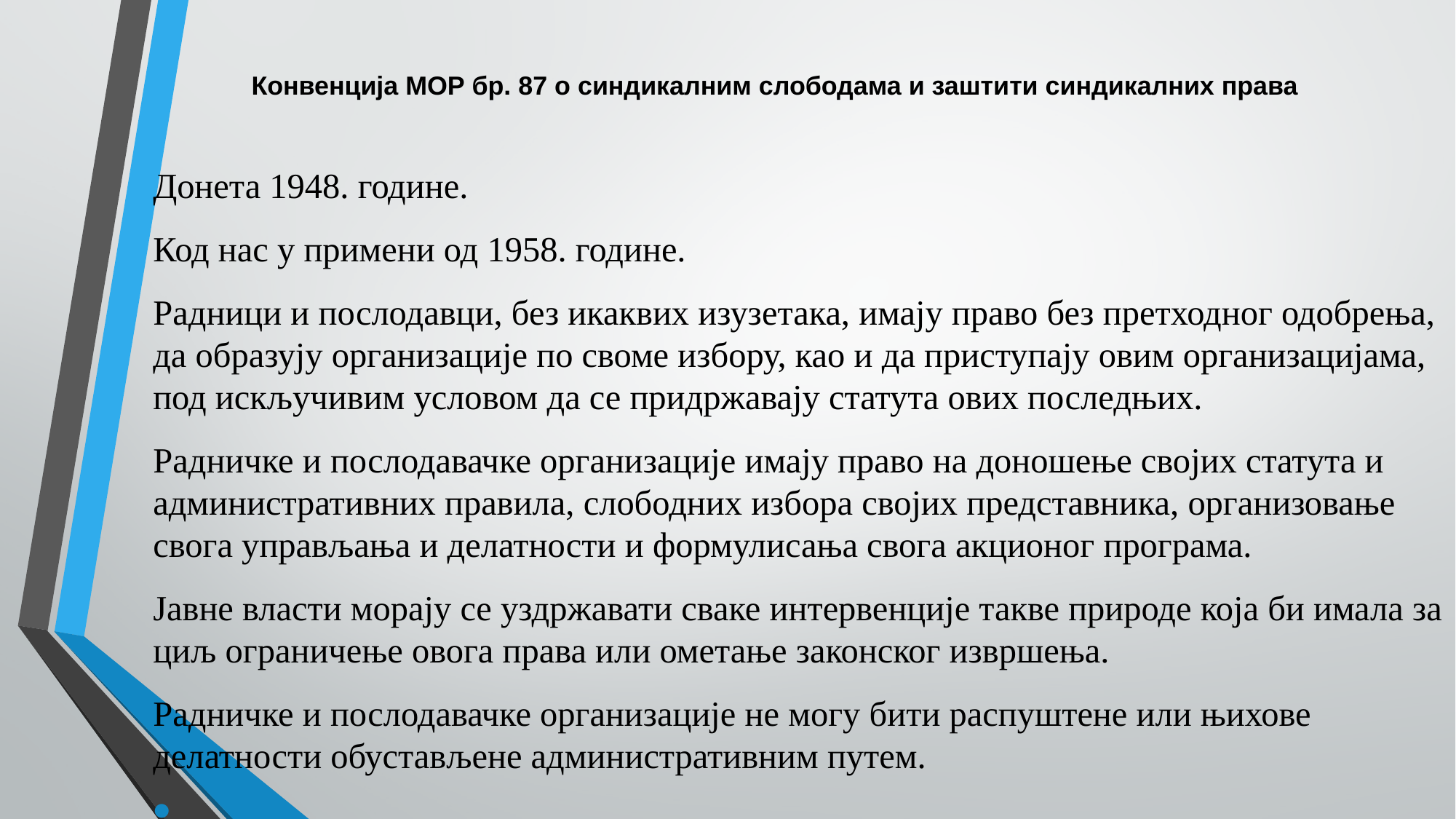

# Конвенција МОР бр. 87 о синдикалним слободама и заштити синдикалних права
Донета 1948. године.
Код нас у примени од 1958. године.
Радници и послодавци, без икаквих изузетака, имају право без претходног одобрења, да образују организације по своме избору, као и да приступају овим организацијама, под искључивим условом да се придржавају статута ових последњих.
Радничке и послодавачке организације имају право на доношење својих статута и административних правила, слободних избора својих представника, организовање свога управљања и делатности и формулисања свога акционог програма.
Јавне власти морају се уздржавати сваке интервенције такве природе која би имала за циљ ограничење овога права или ометање законског извршења.
Радничке и послодавачке организације не могу бити распуштене или њихове делатности обустављене административним путем.